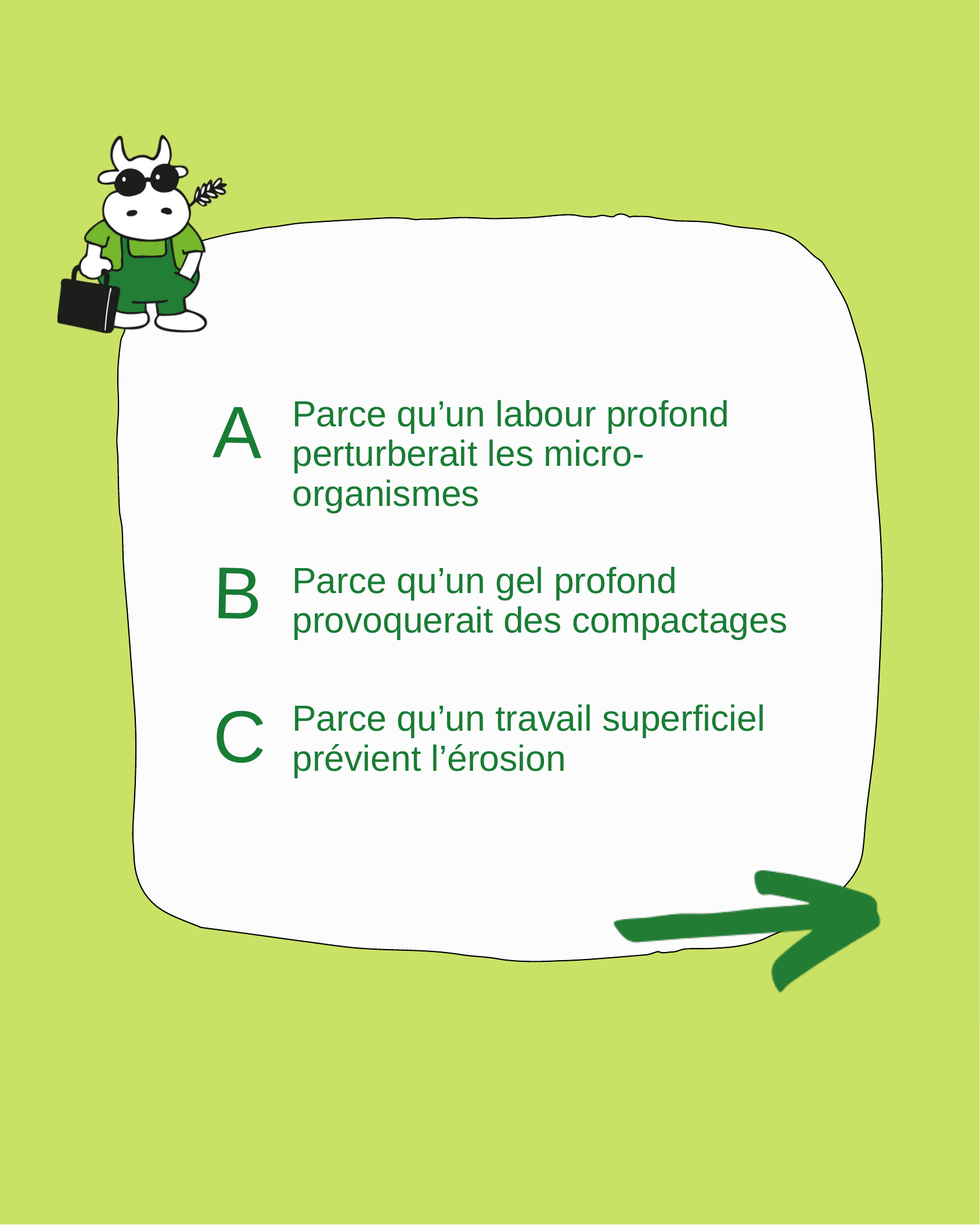

A
Parce qu’un labour profond perturberait les micro-organismes
B
Parce qu’un gel profond provoquerait des compactages
C
Parce qu’un travail superficiel prévient l’érosion